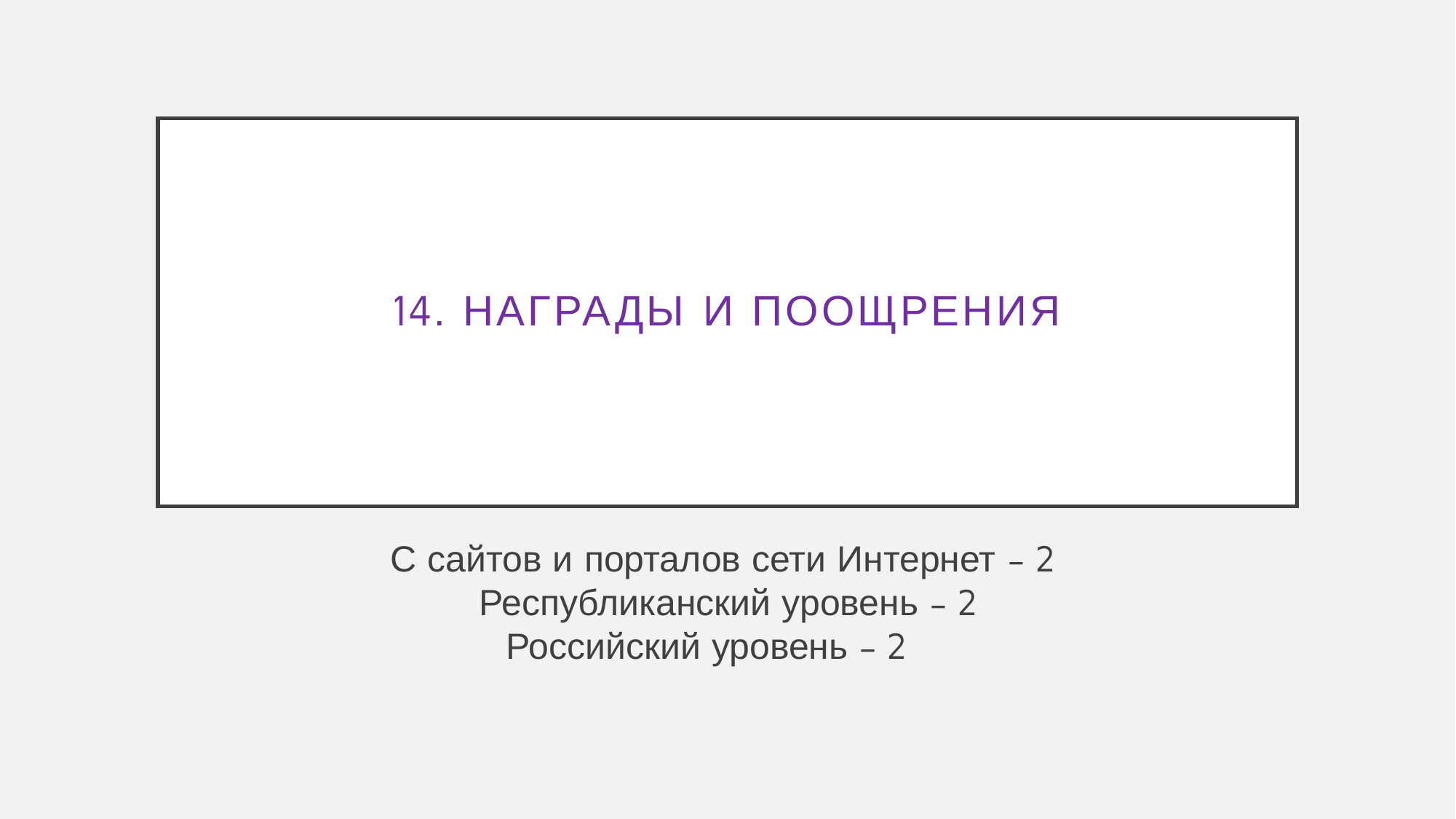

# 14. НАГРАДЫ И ПООЩРЕНИЯ
С сайтов и порталов сети Интернет – 2
Республиканский уровень – 2
Российский уровень – 2